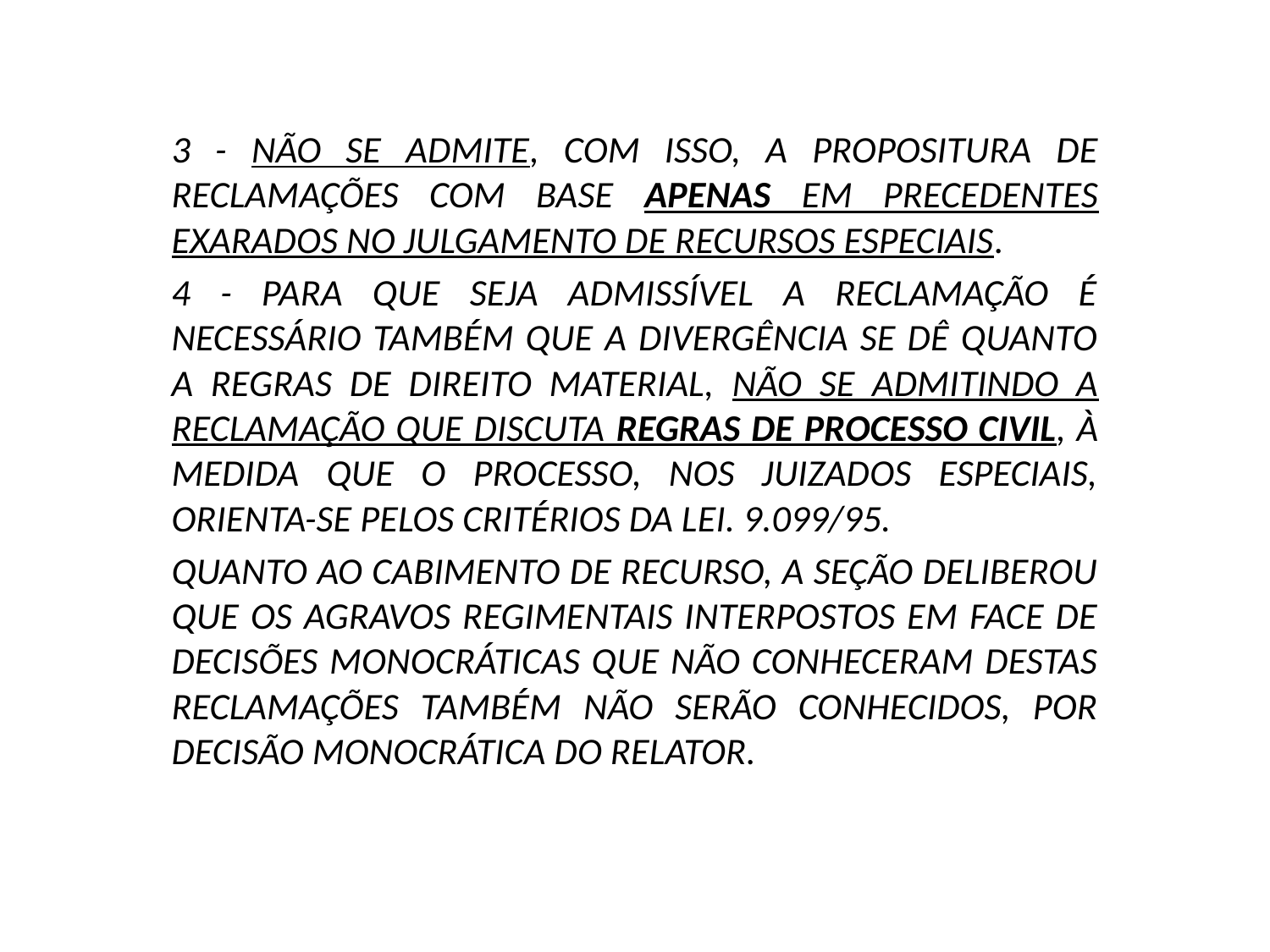

3 - NÃO SE ADMITE, COM ISSO, A PROPOSITURA DE RECLAMAÇÕES COM BASE APENAS EM PRECEDENTES EXARADOS NO JULGAMENTO DE RECURSOS ESPECIAIS.
4 - PARA QUE SEJA ADMISSÍVEL A RECLAMAÇÃO É NECESSÁRIO TAMBÉM QUE A DIVERGÊNCIA SE DÊ QUANTO A REGRAS DE DIREITO MATERIAL, NÃO SE ADMITINDO A RECLAMAÇÃO QUE DISCUTA REGRAS DE PROCESSO CIVIL, À MEDIDA QUE O PROCESSO, NOS JUIZADOS ESPECIAIS, ORIENTA-SE PELOS CRITÉRIOS DA LEI. 9.099/95.
QUANTO AO CABIMENTO DE RECURSO, A SEÇÃO DELIBEROU QUE OS AGRAVOS REGIMENTAIS INTERPOSTOS EM FACE DE DECISÕES MONOCRÁTICAS QUE NÃO CONHECERAM DESTAS RECLAMAÇÕES TAMBÉM NÃO SERÃO CONHECIDOS, POR DECISÃO MONOCRÁTICA DO RELATOR.